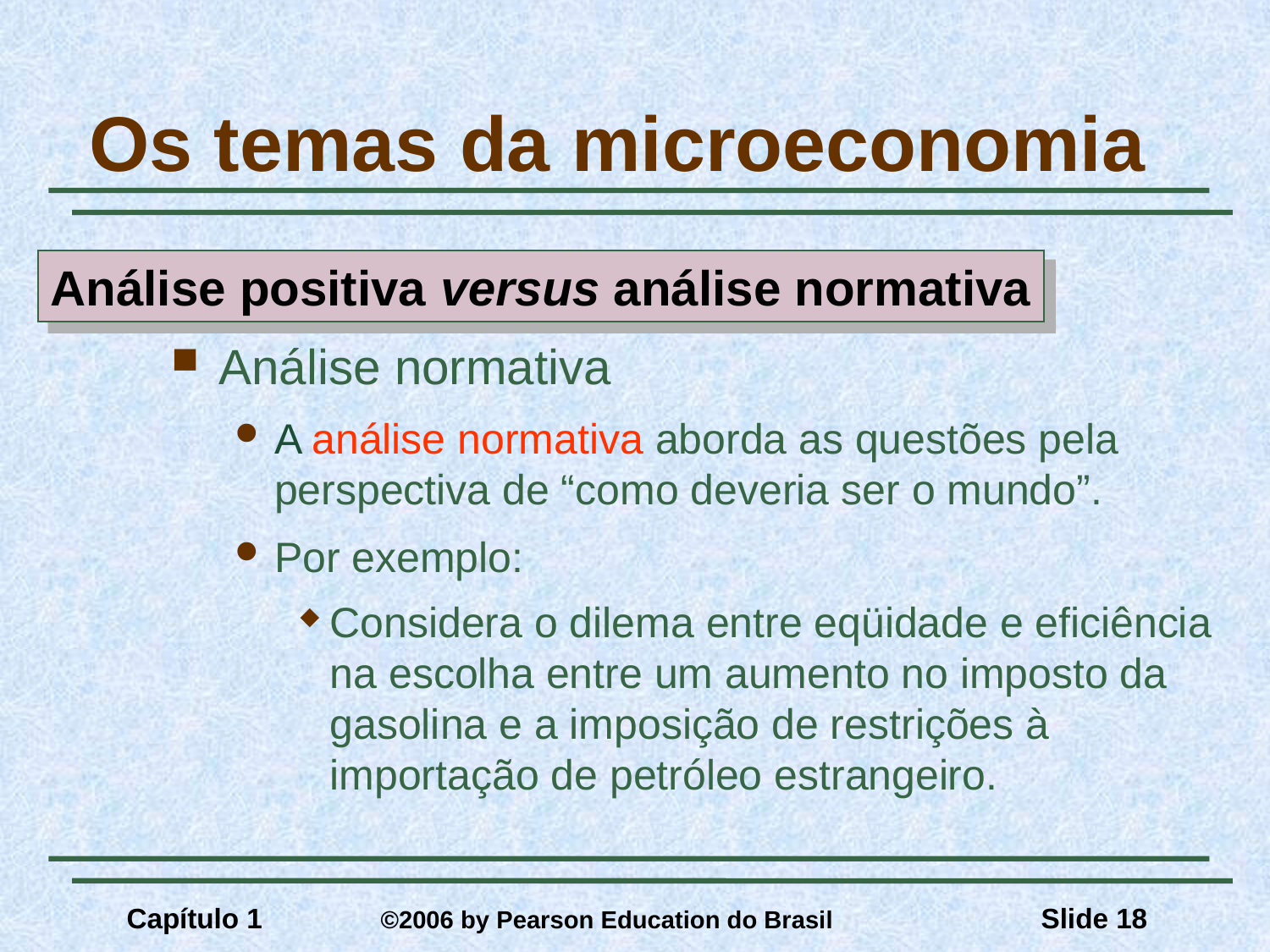

# Os temas da microeconomia
Análise positiva versus análise normativa
Análise normativa
A análise normativa aborda as questões pela perspectiva de “como deveria ser o mundo”.
Por exemplo:
Considera o dilema entre eqüidade e eficiência na escolha entre um aumento no imposto da gasolina e a imposição de restrições à importação de petróleo estrangeiro.

Capítulo 1	©2006 by Pearson Education do Brasil
Slide 18